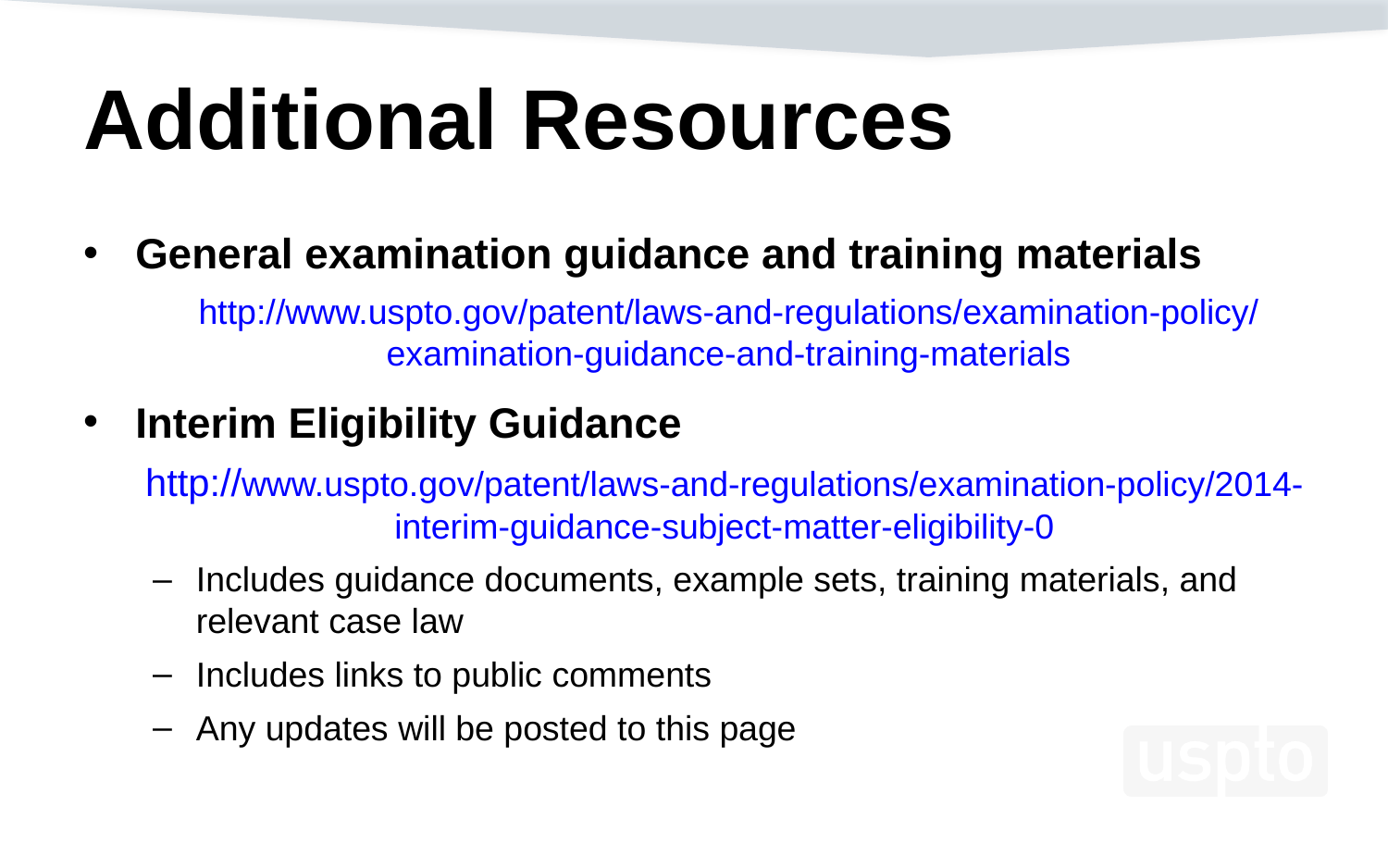

# Additional Resources
General examination guidance and training materials
http://www.uspto.gov/patent/laws-and-regulations/examination-policy/examination-guidance-and-training-materials
Interim Eligibility Guidance
http://www.uspto.gov/patent/laws-and-regulations/examination-policy/2014-interim-guidance-subject-matter-eligibility-0
Includes guidance documents, example sets, training materials, and relevant case law
Includes links to public comments
Any updates will be posted to this page